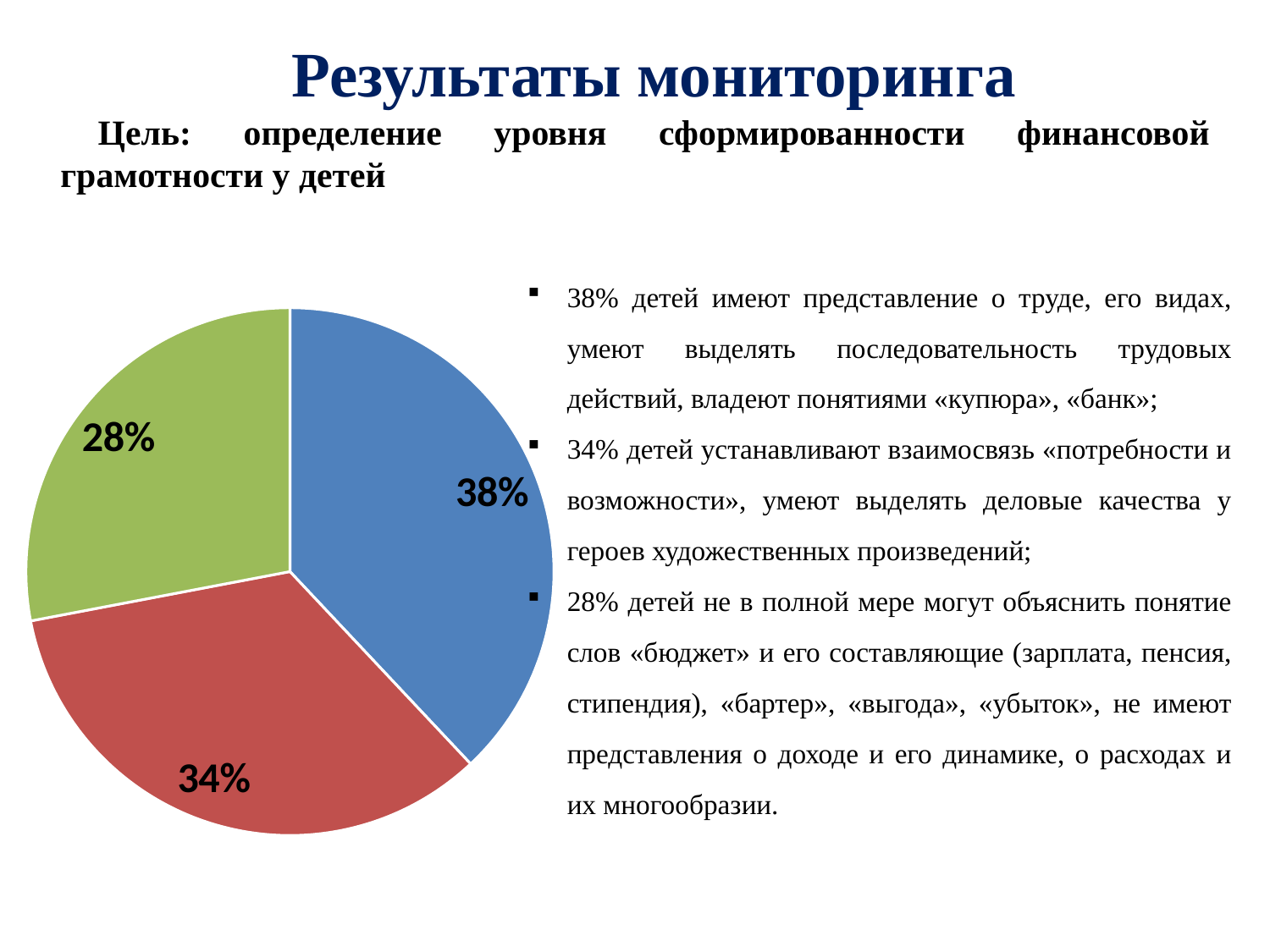

Результаты мониторинга
Цель: определение уровня сформированности финансовой грамотности у детей

### Chart

| Category | Продажи |
|---|---|
|  | 0.38000000000000006 |
|  | 0.3400000000000001 |
|  | 0.2800000000000001 |
38% детей имеют представление о труде, его видах, умеют выделять последовательность трудовых действий, владеют понятиями «купюра», «банк»;
34% детей устанавливают взаимосвязь «потребности и возможности», умеют выделять деловые качества у героев художественных произведений;
28% детей не в полной мере могут объяснить понятие слов «бюджет» и его составляющие (зарплата, пенсия, стипендия), «бартер», «выгода», «убыток», не имеют представления о доходе и его динамике, о расходах и их многообразии.